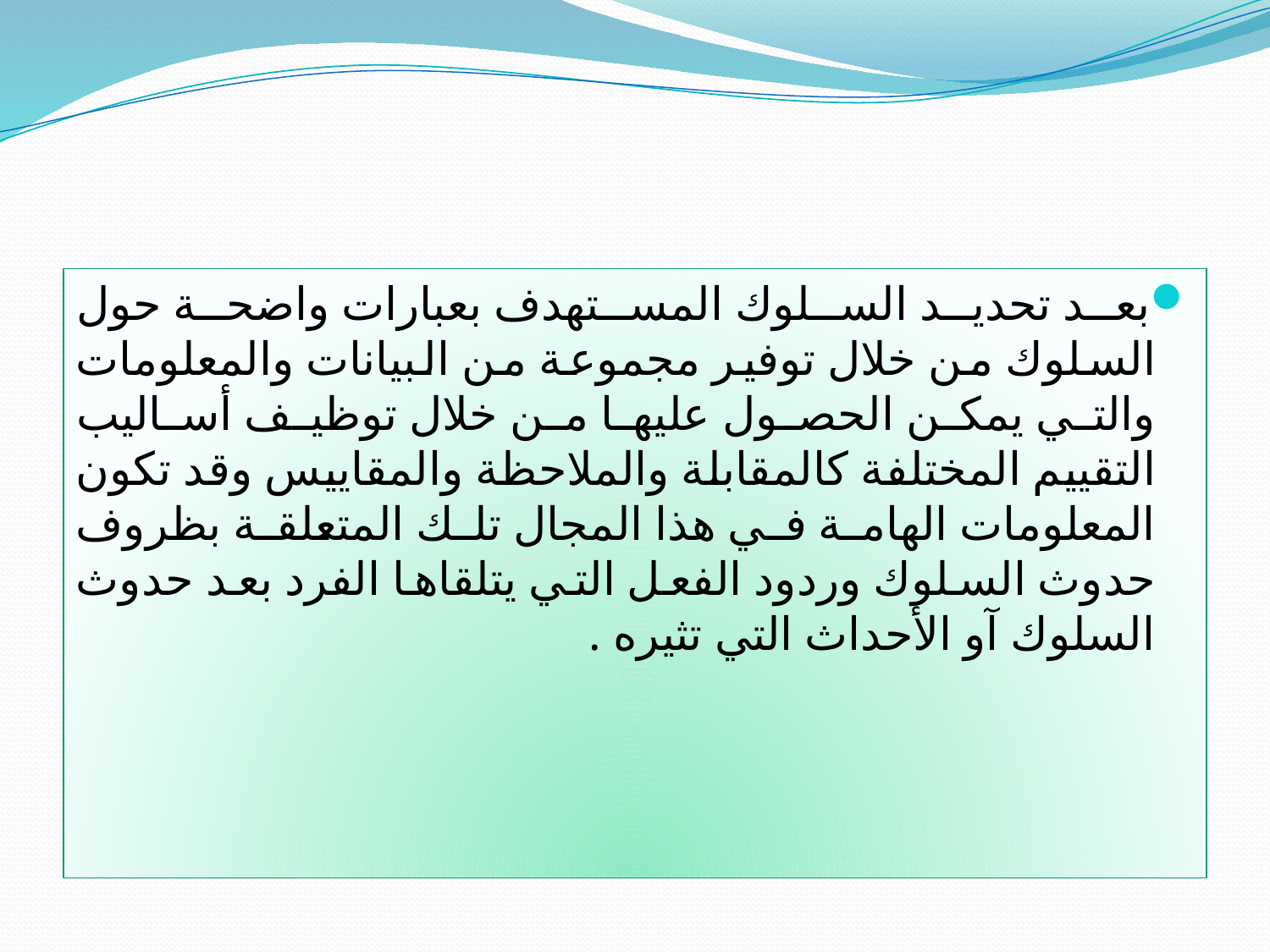

#
بعد تحديد السلوك المستهدف بعبارات واضحة حول السلوك من خلال توفير مجموعة من البيانات والمعلومات والتي يمكن الحصول عليها من خلال توظيف أساليب التقييم المختلفة كالمقابلة والملاحظة والمقاييس وقد تكون المعلومات الهامة في هذا المجال تلك المتعلقة بظروف حدوث السلوك وردود الفعل التي يتلقاها الفرد بعد حدوث السلوك آو الأحداث التي تثيره .